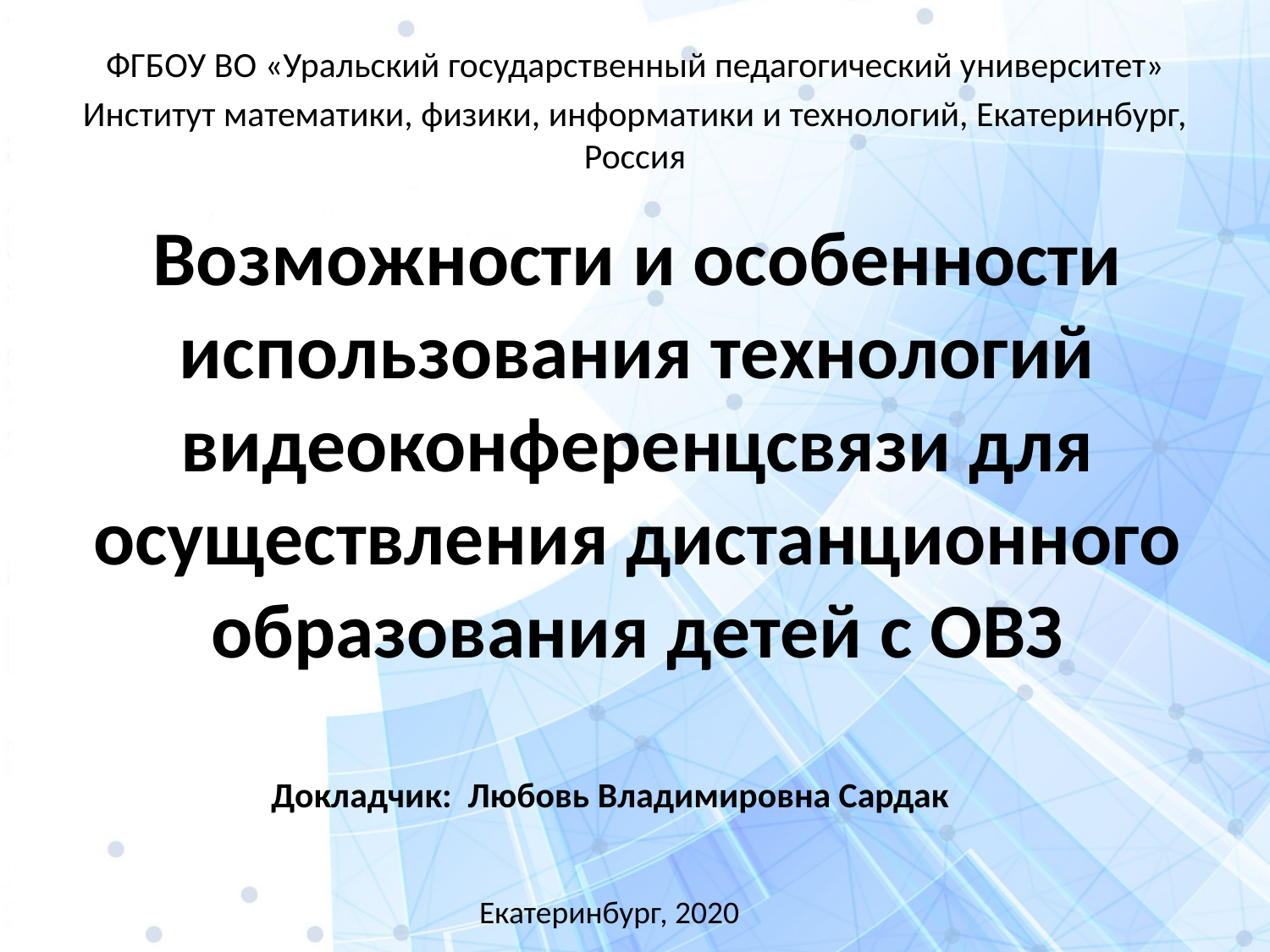

ФГБОУ ВО «Уральский государственный педагогический университет»
Институт математики, физики, информатики и технологий, Екатеринбург, Россия

# Возможности и особенности использования технологий видеоконференцсвязи для осуществления дистанционного образования детей с ОВЗ
Докладчик:  Любовь Владимировна Сардак
Екатеринбург, 2020